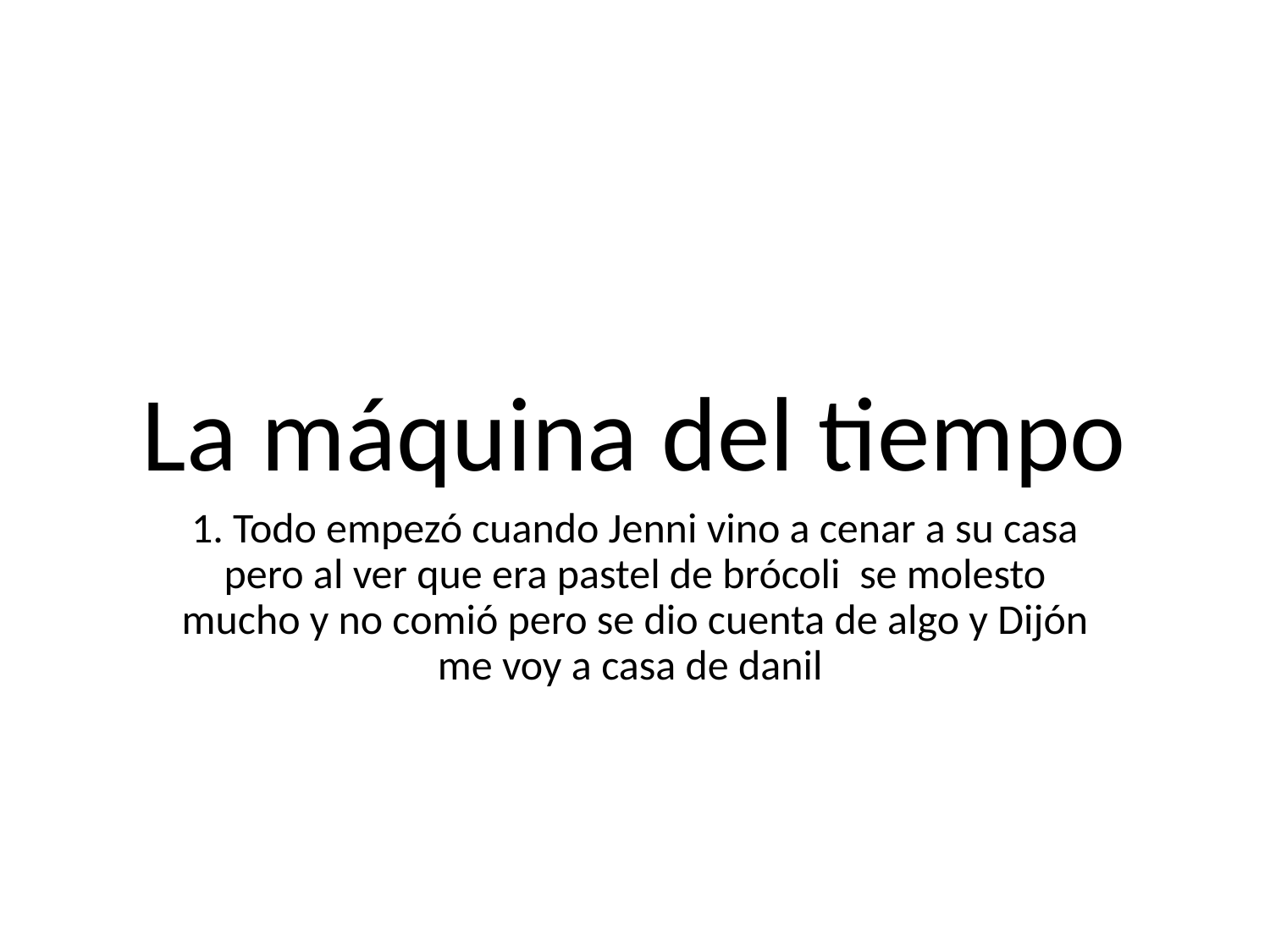

# La máquina del tiempo
1. Todo empezó cuando Jenni vino a cenar a su casa pero al ver que era pastel de brócoli  se molesto mucho y no comió pero se dio cuenta de algo y Dijón me voy a casa de danil